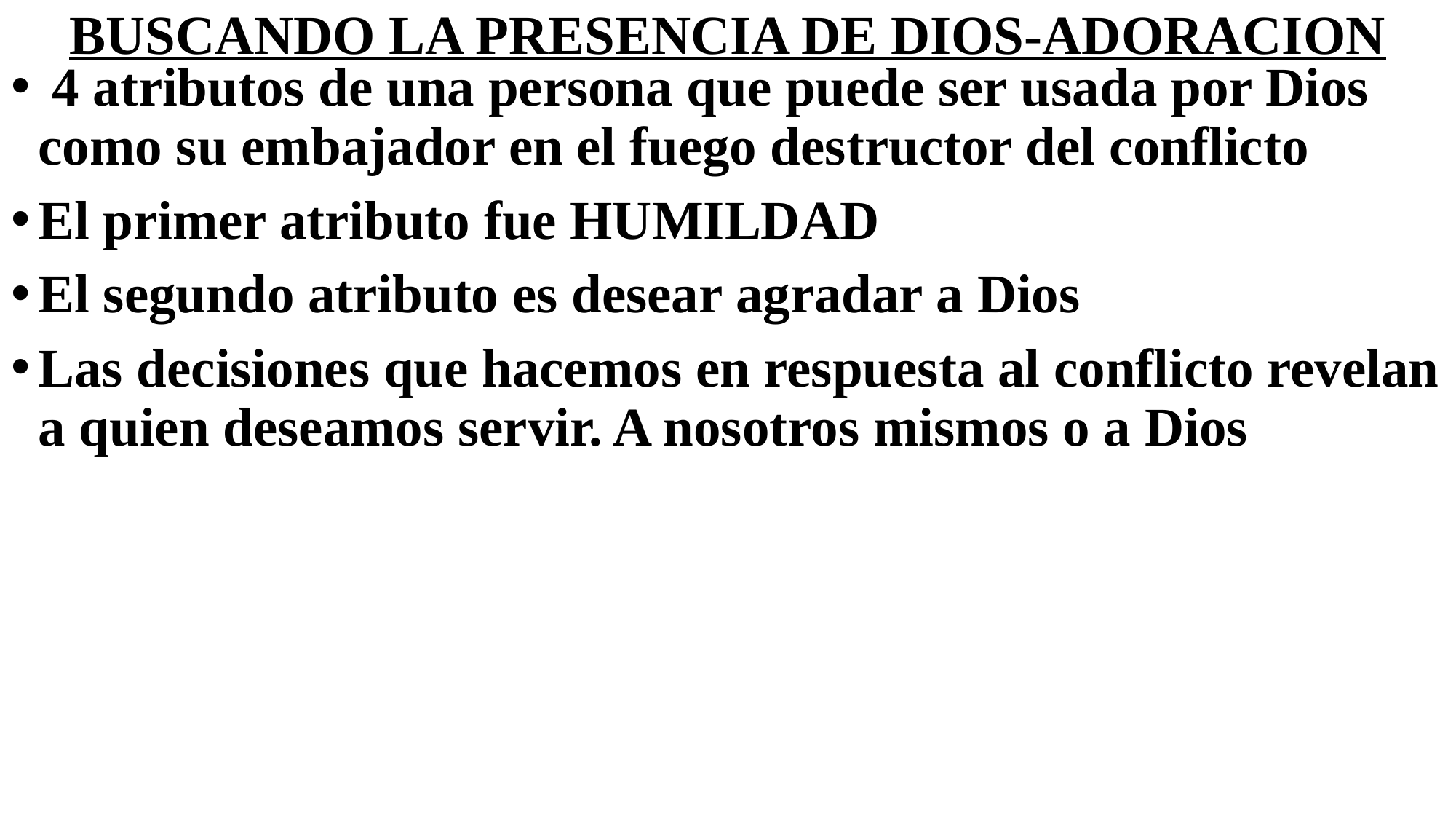

# BUSCANDO LA PRESENCIA DE DIOS-ADORACION
 4 atributos de una persona que puede ser usada por Dios como su embajador en el fuego destructor del conflicto
El primer atributo fue HUMILDAD
El segundo atributo es desear agradar a Dios
Las decisiones que hacemos en respuesta al conflicto revelan a quien deseamos servir. A nosotros mismos o a Dios